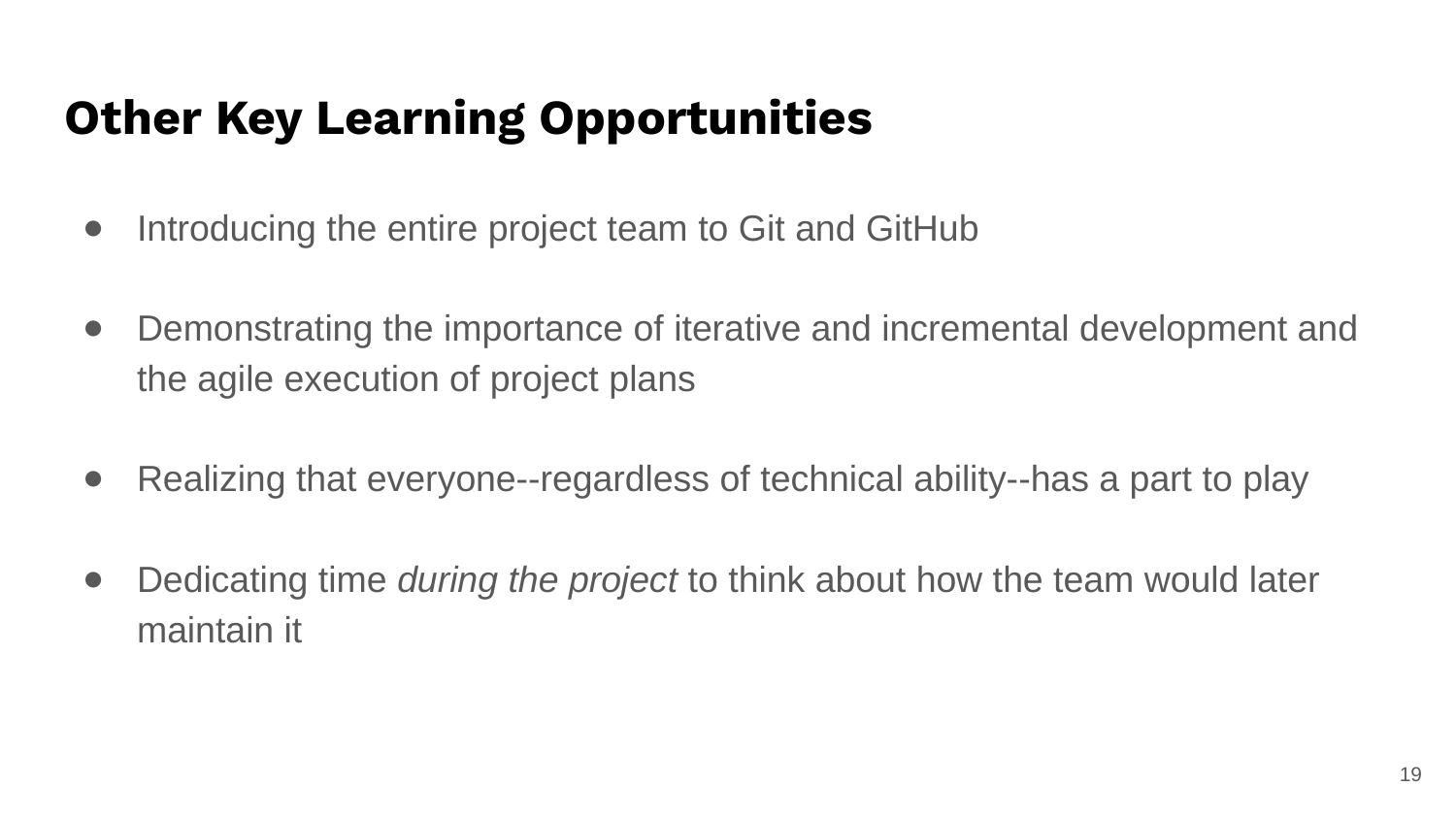

# Other Key Learning Opportunities
Introducing the entire project team to Git and GitHub

Demonstrating the importance of iterative and incremental development and the agile execution of project plans

Realizing that everyone--regardless of technical ability--has a part to play

Dedicating time during the project to think about how the team would later maintain it
19